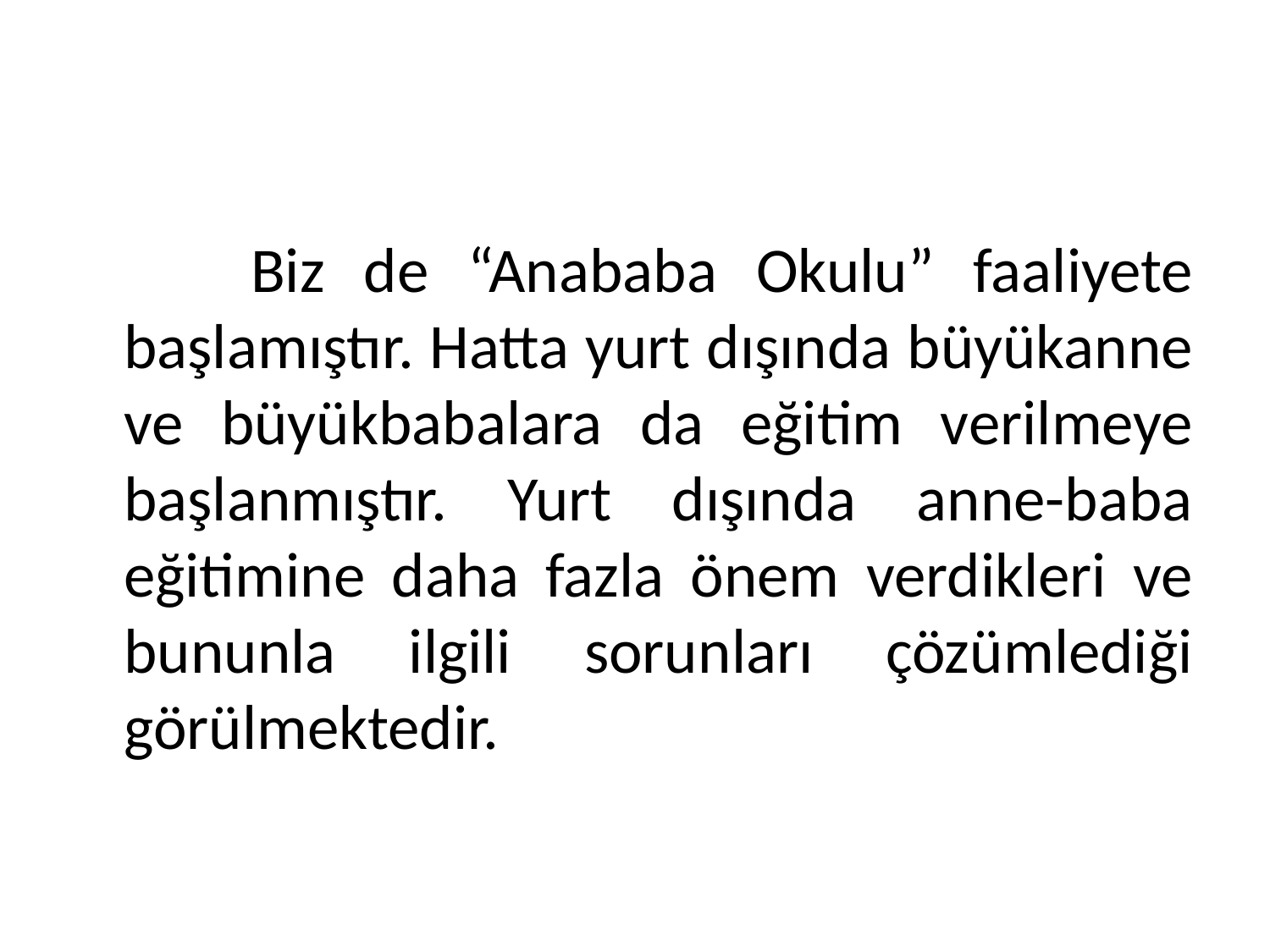

#
		Biz de “Anababa Okulu” faaliyete başlamıştır. Hatta yurt dışında büyükanne ve büyükbabalara da eğitim verilmeye başlanmıştır. Yurt dışında anne-baba eğitimine daha fazla önem verdikleri ve bununla ilgili sorunları çözümlediği görülmektedir.